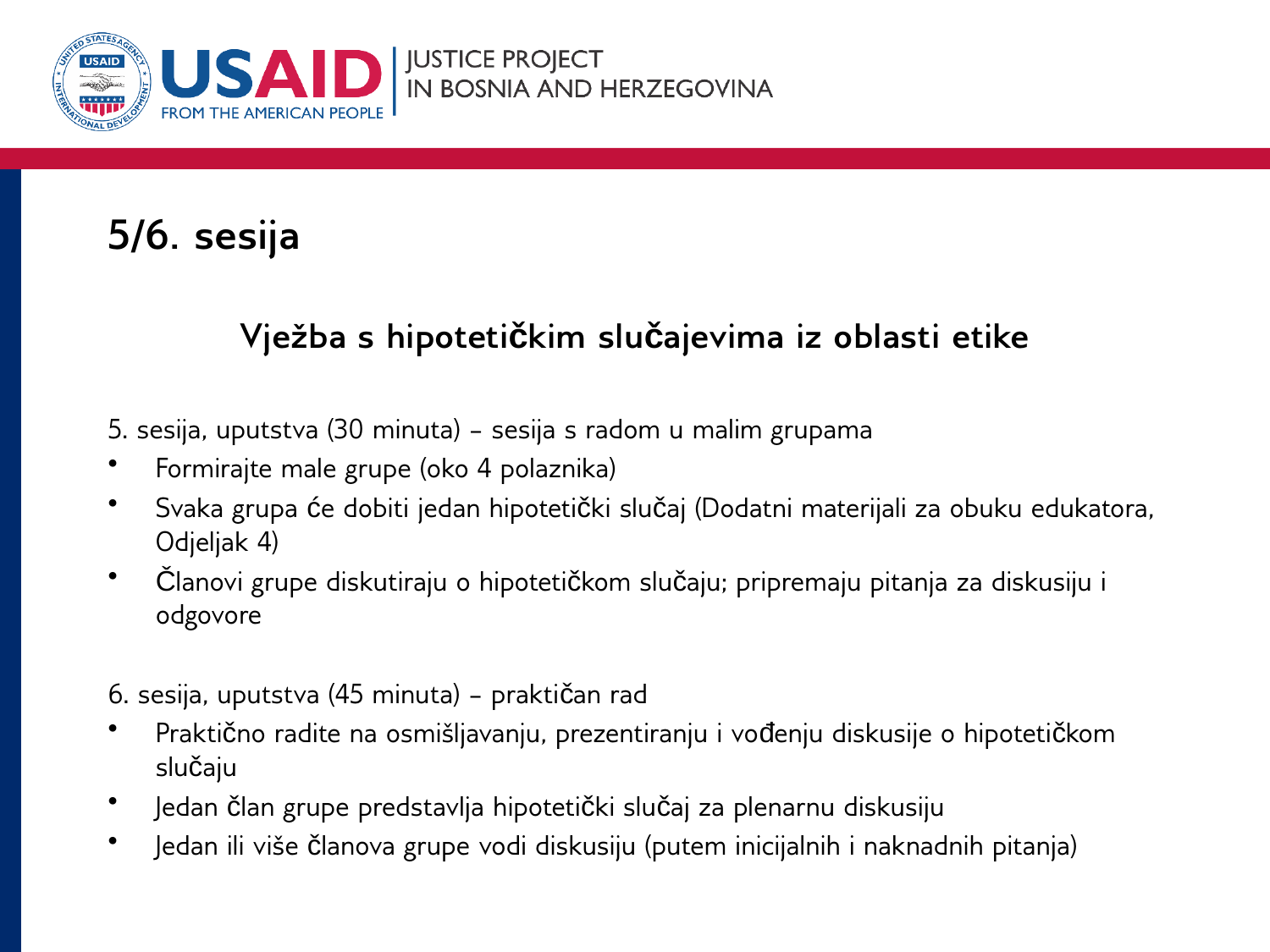

# 5/6. sesija
Vježba s hipotetičkim slučajevima iz oblasti etike

5. sesija, uputstva (30 minuta) – sesija s radom u malim grupama
Formirajte male grupe (oko 4 polaznika)
Svaka grupa će dobiti jedan hipotetički slučaj (Dodatni materijali za obuku edukatora, Odjeljak 4)
Članovi grupe diskutiraju o hipotetičkom slučaju; pripremaju pitanja za diskusiju i odgovore

6. sesija, uputstva (45 minuta) – praktičan rad
Praktično radite na osmišljavanju, prezentiranju i vođenju diskusije o hipotetičkom slučaju
Jedan član grupe predstavlja hipotetički slučaj za plenarnu diskusiju
Jedan ili više članova grupe vodi diskusiju (putem inicijalnih i naknadnih pitanja)